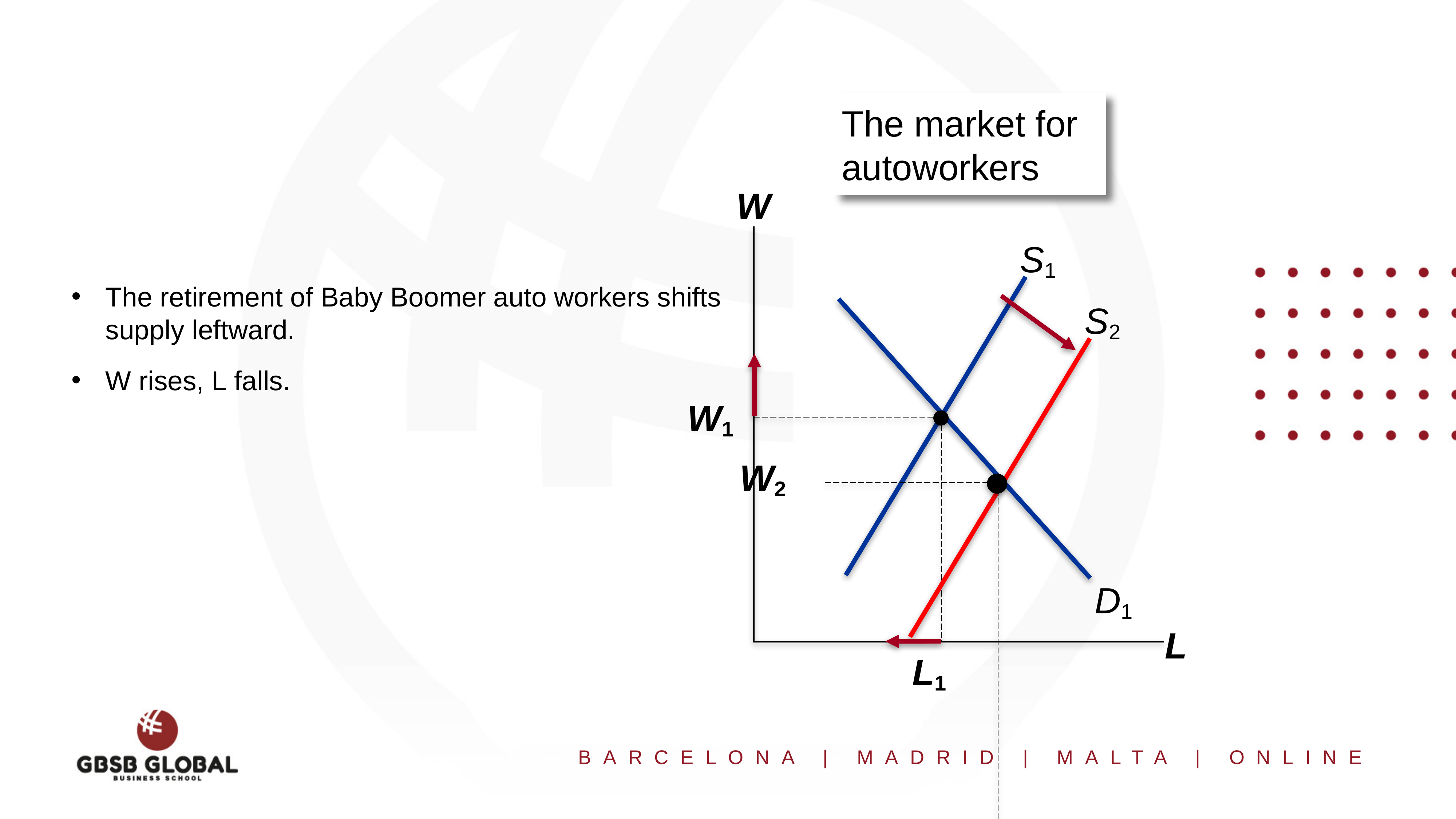

The market for
autoworkers
W

L
S1

The retirement of Baby Boomer auto workers shifts
supply leftward.
W rises, L falls.
S2

D1

W1

L1
W2

L2